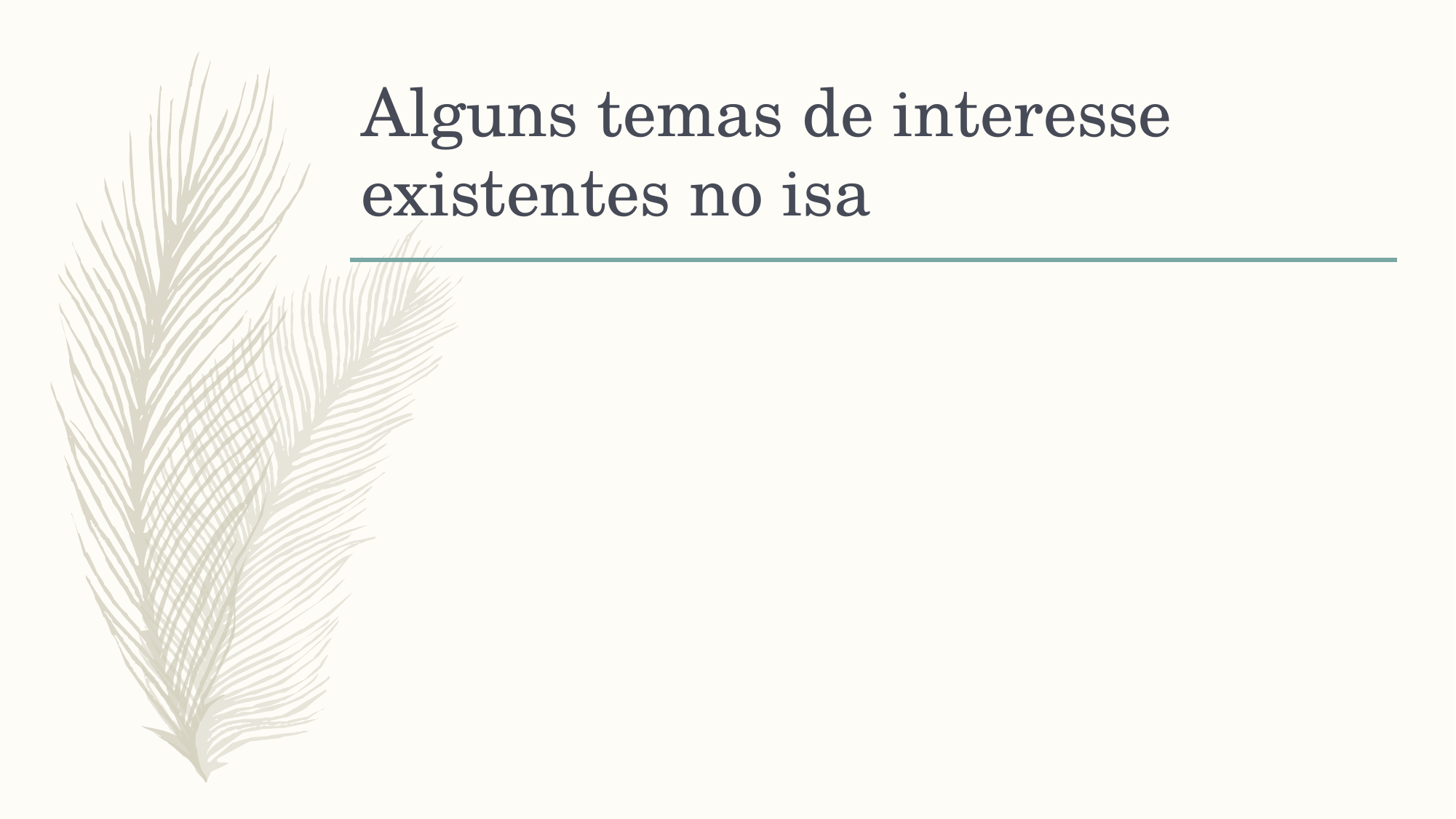

# Alguns temas de interesse existentes no isa